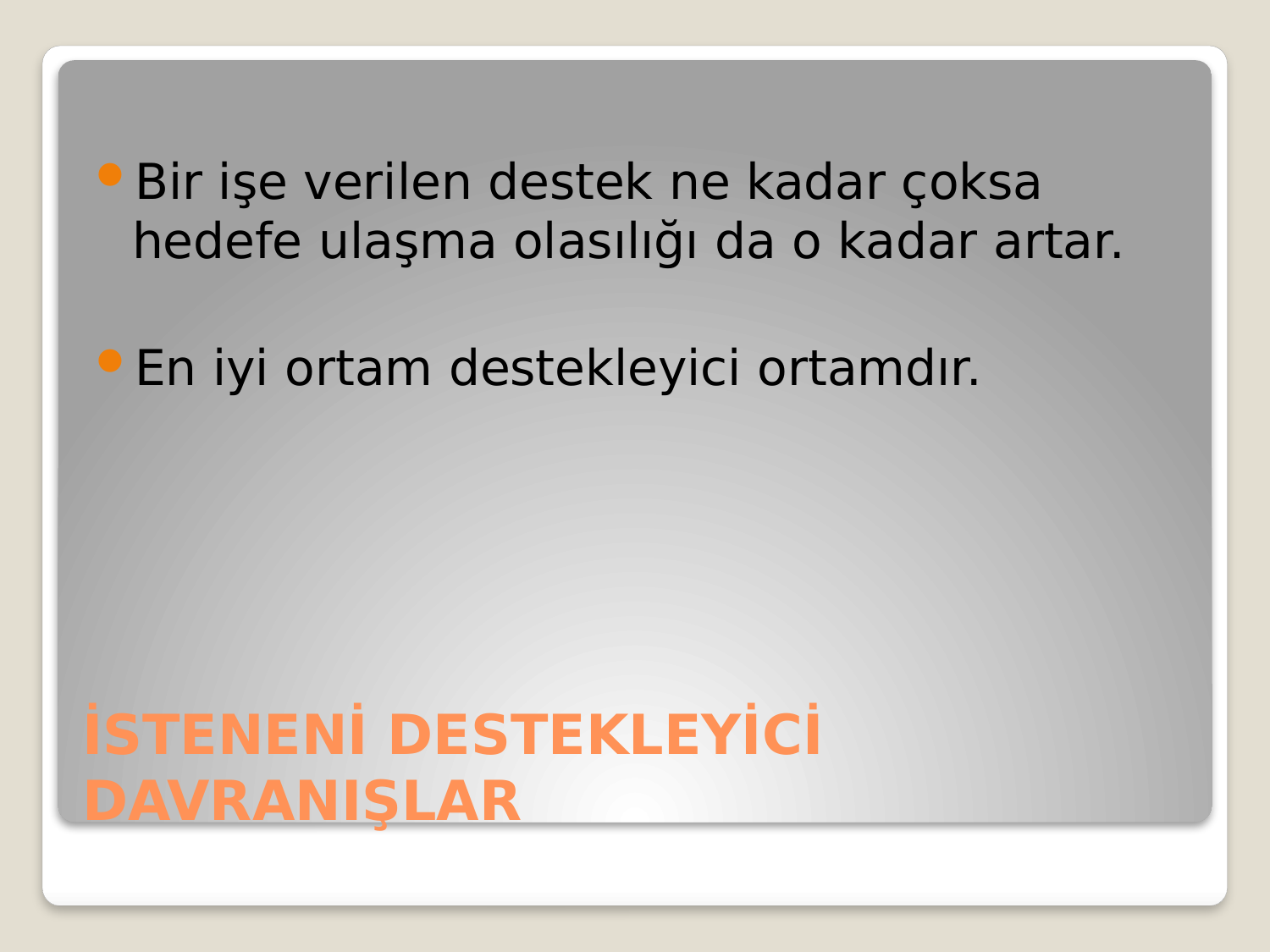

Bir işe verilen destek ne kadar çoksa hedefe ulaşma olasılığı da o kadar artar.

En iyi ortam destekleyici ortamdır.

# İSTENENİ DESTEKLEYİCİ DAVRANIŞLAR